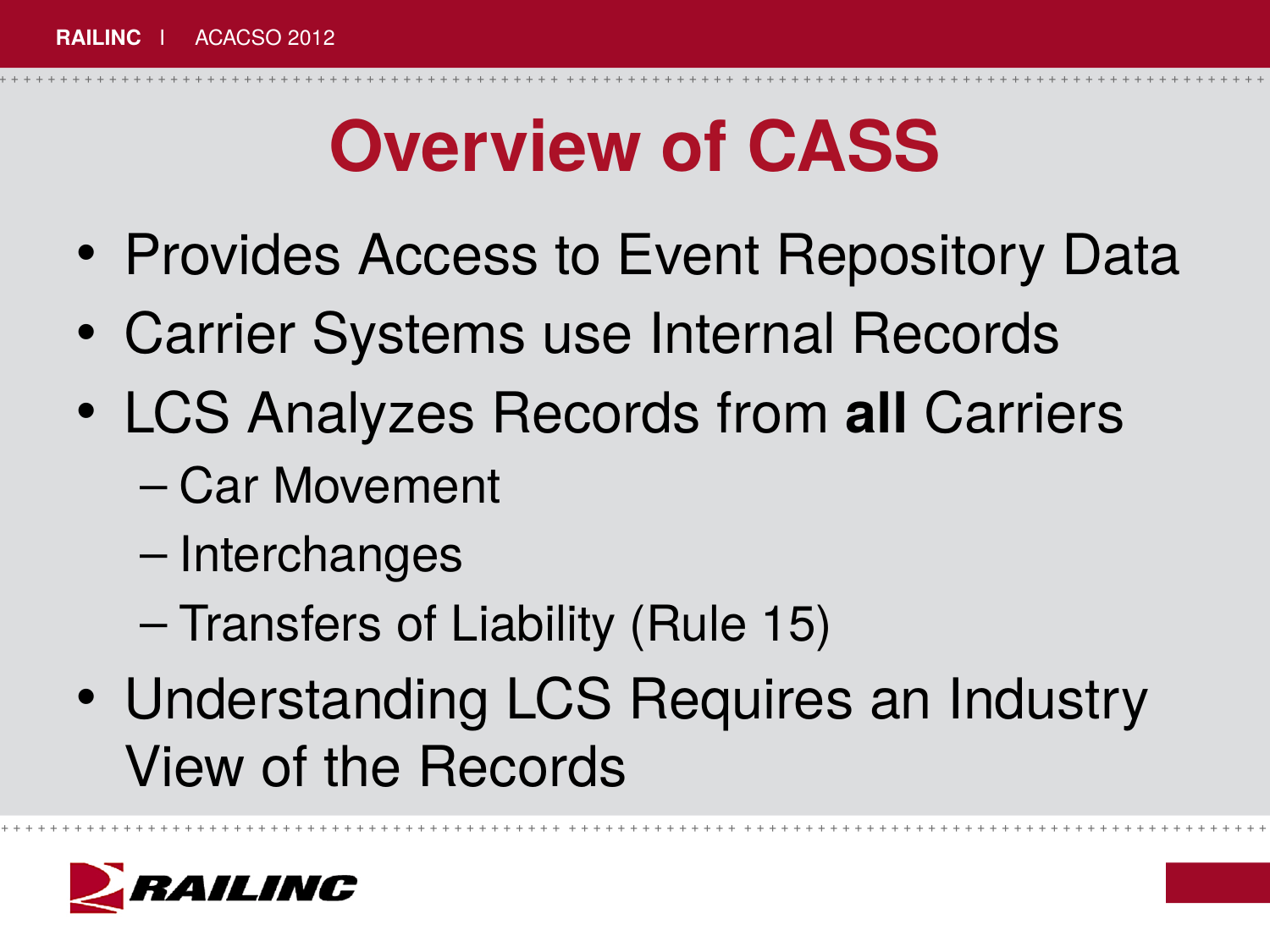

# Overview of CASS
Provides Access to Event Repository Data
Carrier Systems use Internal Records
LCS Analyzes Records from all Carriers
Car Movement
Interchanges
Transfers of Liability (Rule 15)
Understanding LCS Requires an Industry View of the Records